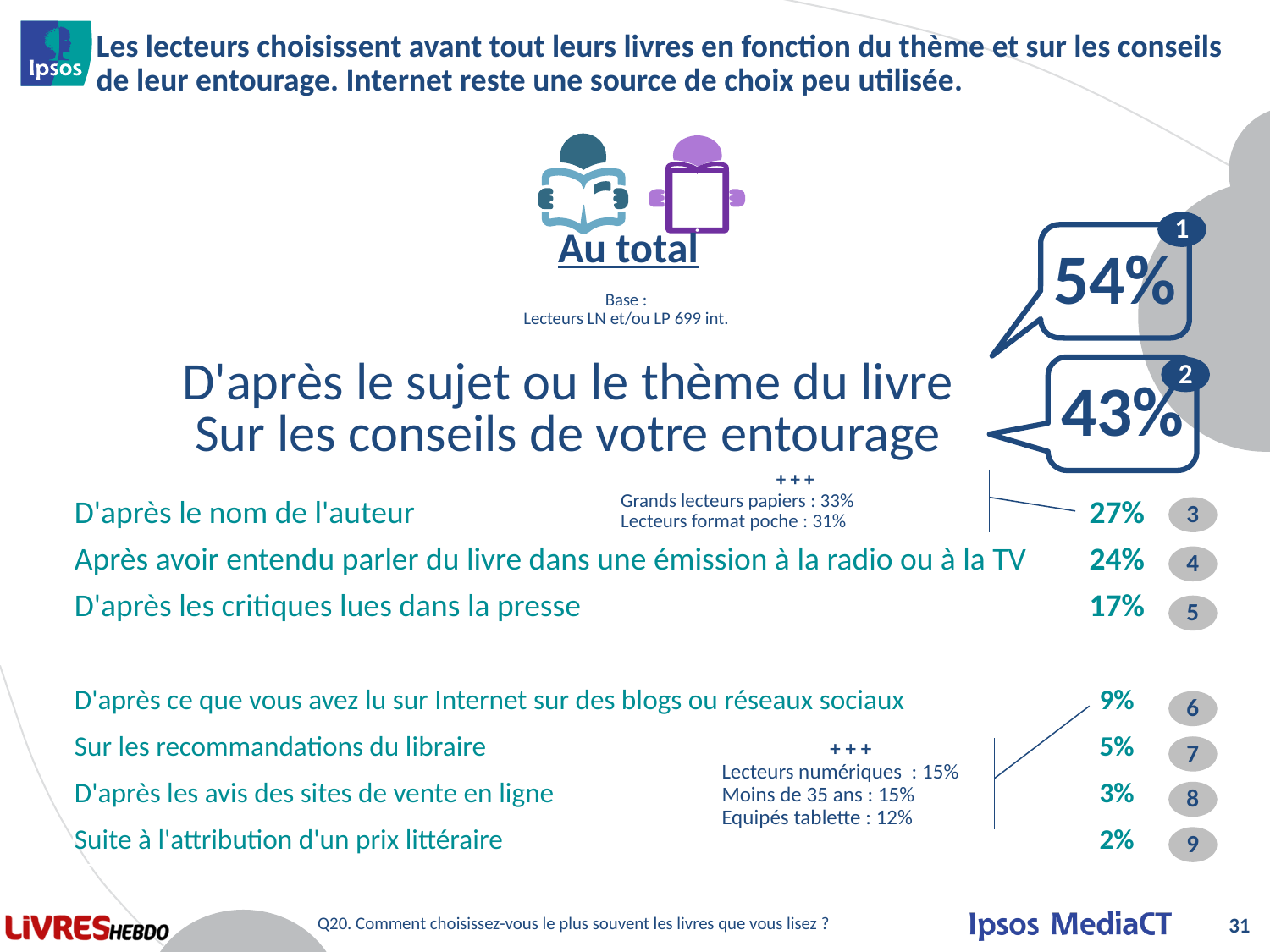

Les lecteurs choisissent avant tout leurs livres en fonction du thème et sur les conseils de leur entourage. Internet reste une source de choix peu utilisée.

1
54%
Au total

Base :
Lecteurs LN et/ou LP 699 int.
D'après le sujet ou le thème du livre
43%
2
Sur les conseils de votre entourage
+ + +
Grands lecteurs papiers : 33%
Lecteurs format poche : 31%
| D'après le nom de l'auteur | 27% |
| --- | --- |
| Après avoir entendu parler du livre dans une émission à la radio ou à la TV | 24% |
| D'après les critiques lues dans la presse | 17% |
|  |  |
| D'après ce que vous avez lu sur Internet sur des blogs ou réseaux sociaux | 9% |
| Sur les recommandations du libraire | 5% |
| D'après les avis des sites de vente en ligne | 3% |
| Suite à l'attribution d'un prix littéraire | 2% |
3
4
5
6
7
+ + +
Lecteurs numériques  : 15%
Moins de 35 ans : 15%
Equipés tablette : 12%
8
9
31
Q20. Comment choisissez-vous le plus souvent les livres que vous lisez ?